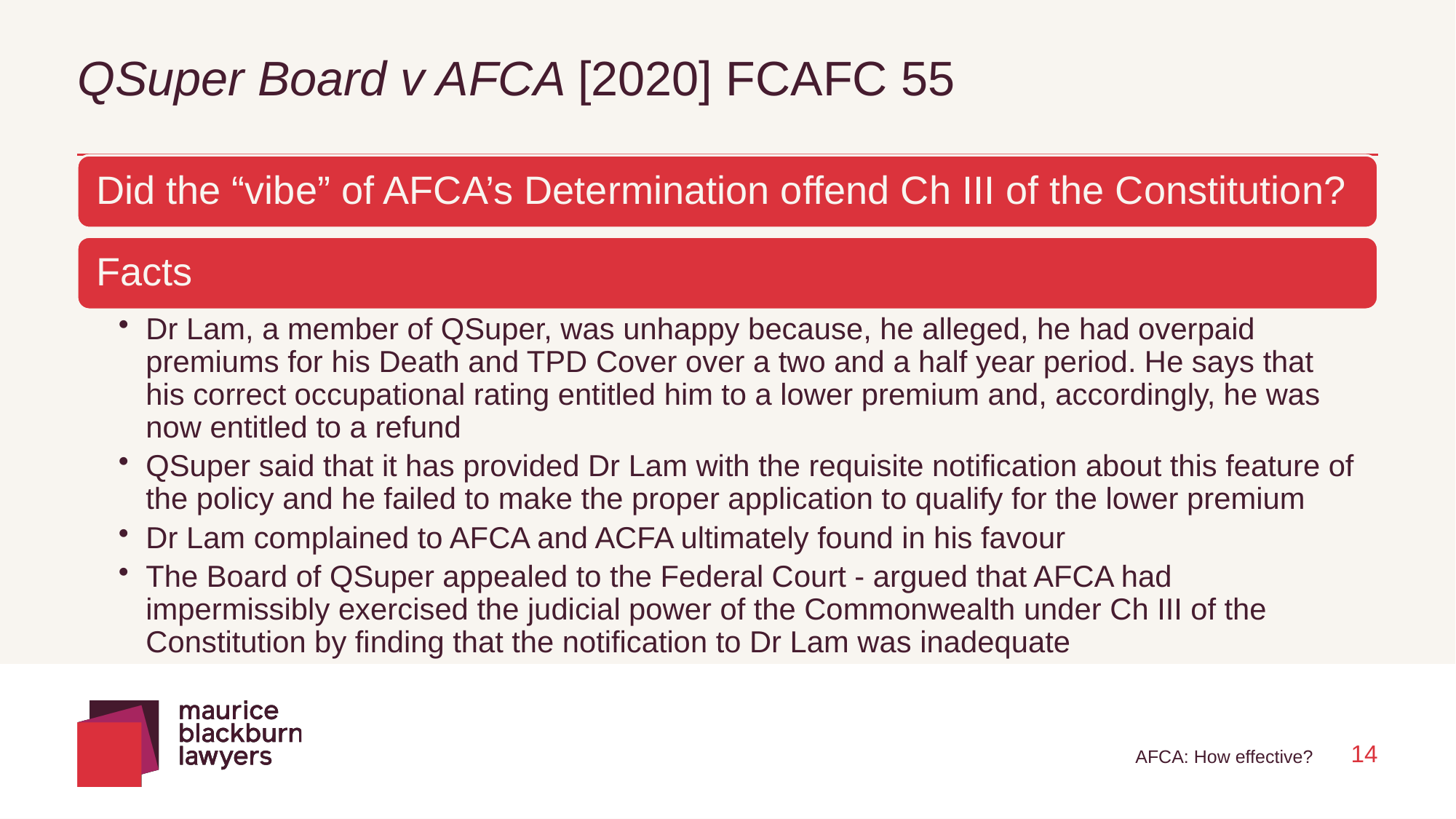

# QSuper Board v AFCA [2020] FCAFC 55
Did the “vibe” of AFCA’s Determination offend Ch III of the Constitution?
Facts
Dr Lam, a member of QSuper, was unhappy because, he alleged, he had overpaid premiums for his Death and TPD Cover over a two and a half year period. He says that his correct occupational rating entitled him to a lower premium and, accordingly, he was now entitled to a refund
QSuper said that it has provided Dr Lam with the requisite notification about this feature of the policy and he failed to make the proper application to qualify for the lower premium
Dr Lam complained to AFCA and ACFA ultimately found in his favour
The Board of QSuper appealed to the Federal Court - argued that AFCA had impermissibly exercised the judicial power of the Commonwealth under Ch III of the Constitution by finding that the notification to Dr Lam was inadequate
AFCA: How effective?
14